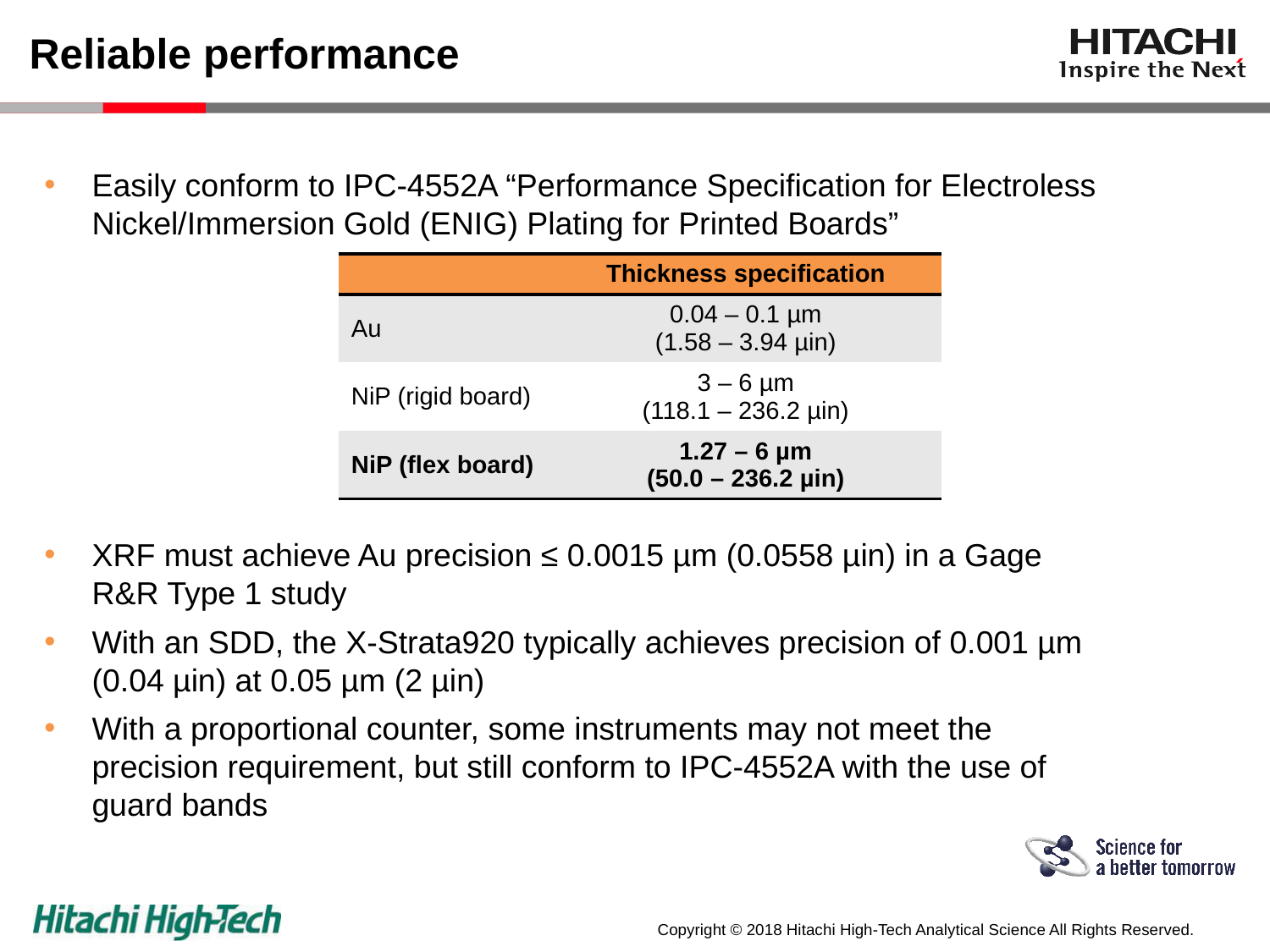

# Reliable performance
Easily conform to IPC-4552A “Performance Specification for Electroless Nickel/Immersion Gold (ENIG) Plating for Printed Boards”
|  | Thickness specification |
| --- | --- |
| Au | 0.04 – 0.1 µm (1.58 – 3.94 µin) |
| NiP (rigid board) | 3 – 6 µm (118.1 – 236.2 µin) |
| NiP (flex board) | 1.27 – 6 µm (50.0 – 236.2 µin) |
XRF must achieve Au precision ≤ 0.0015 µm (0.0558 µin) in a Gage R&R Type 1 study
With an SDD, the X-Strata920 typically achieves precision of 0.001 µm (0.04 µin) at 0.05 µm (2 µin)
With a proportional counter, some instruments may not meet the precision requirement, but still conform to IPC-4552A with the use of guard bands